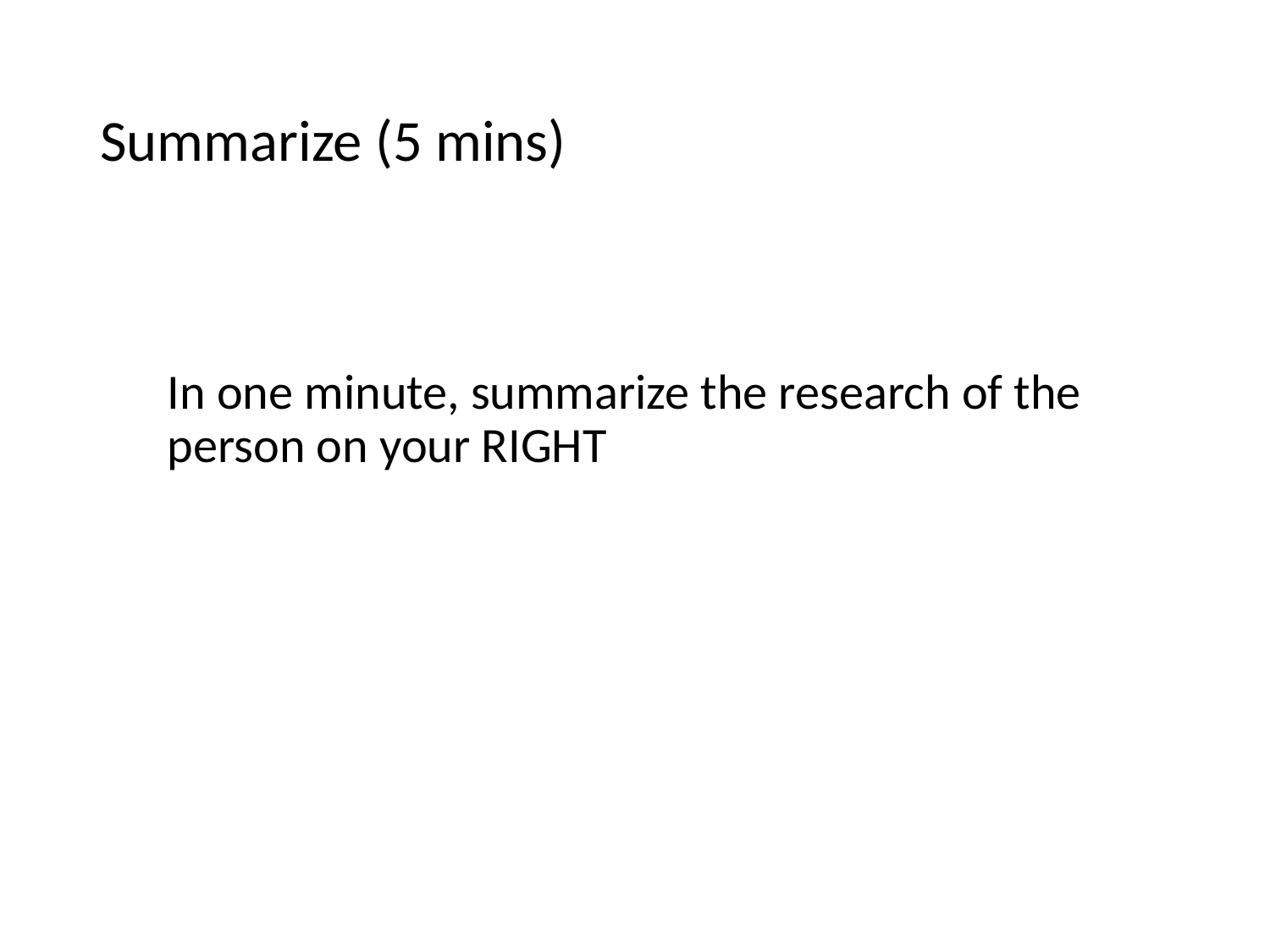

# Summarize (5 mins)
In one minute, summarize the research of the person on your RIGHT